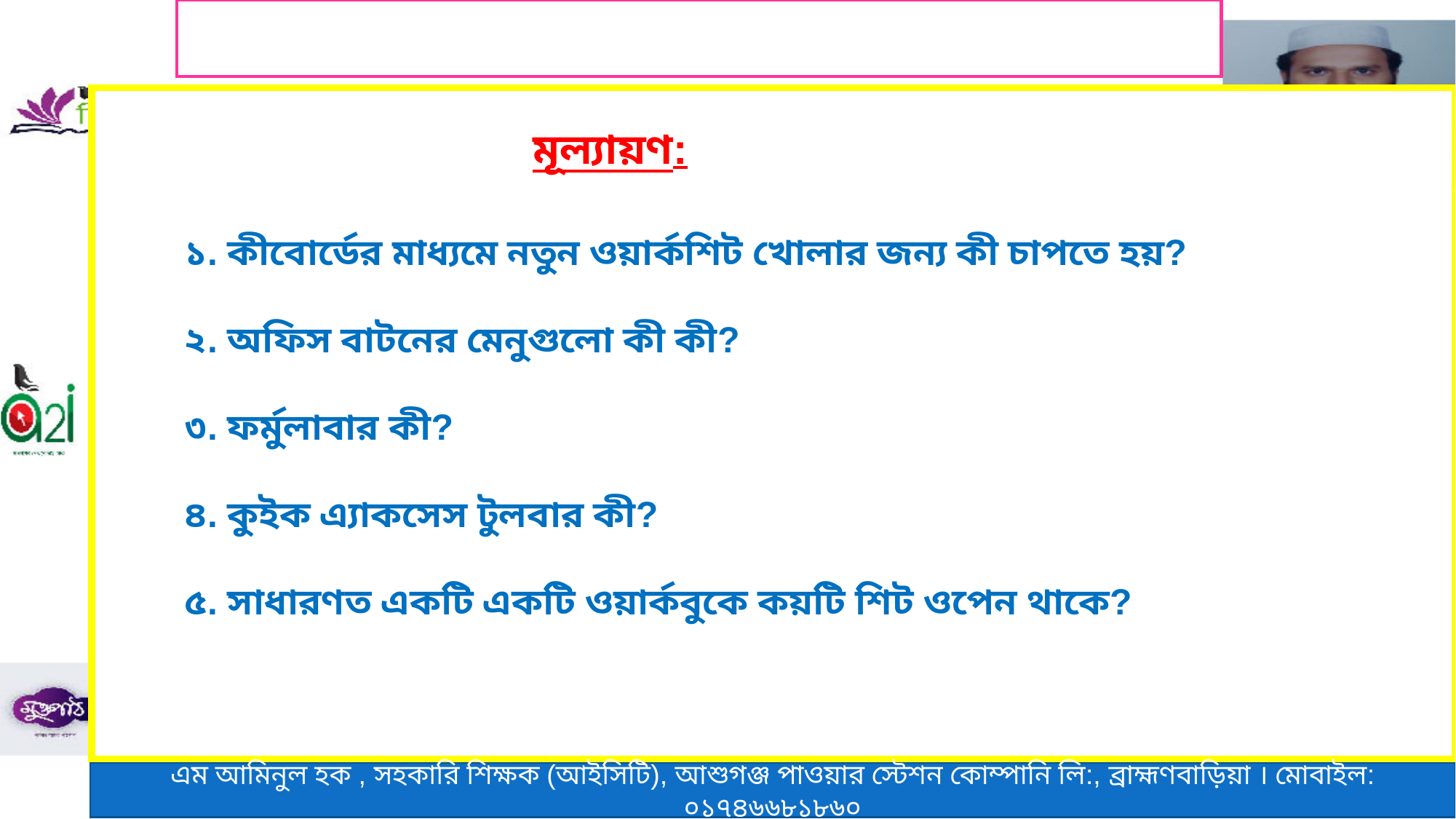

মূল্যায়ণ:
১. কীবোর্ডের মাধ্যমে নতুন ওয়ার্কশিট খোলার জন্য কী চাপতে হয়?
২. অফিস বাটনের মেনুগুলো কী কী?
৩. ফর্মুলাবার কী?
৪. কুইক এ্যাকসেস টুলবার কী?
৫. সাধারণত একটি একটি ওয়ার্কবুকে কয়টি শিট ওপেন থাকে?